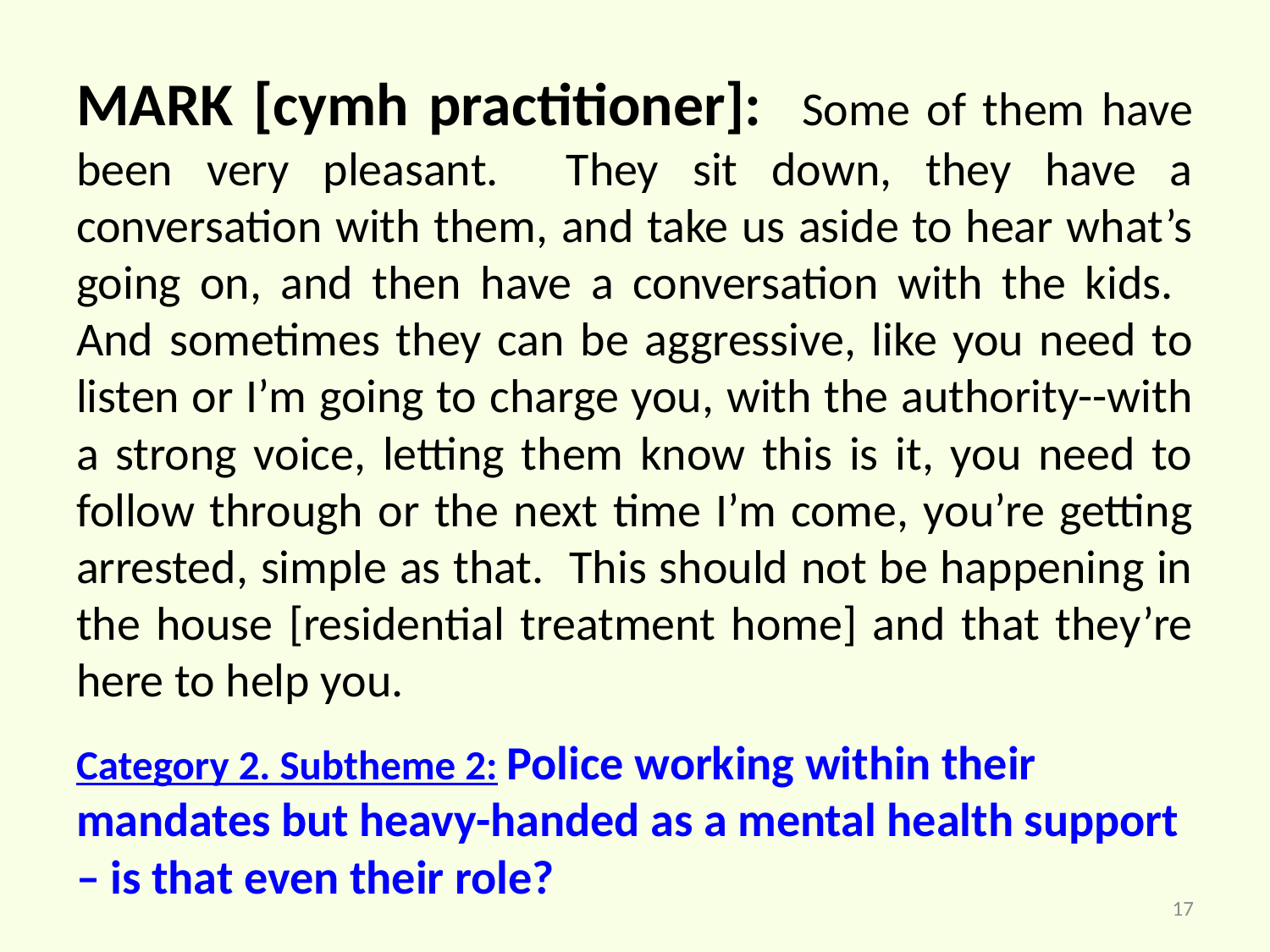

MARK [cymh practitioner]:  Some of them have been very pleasant.  They sit down, they have a conversation with them, and take us aside to hear what’s going on, and then have a conversation with the kids.  And sometimes they can be aggressive, like you need to listen or I’m going to charge you, with the authority--with a strong voice, letting them know this is it, you need to follow through or the next time I’m come, you’re getting arrested, simple as that.  This should not be happening in the house [residential treatment home] and that they’re here to help you.
Category 2. Subtheme 2: Police working within their mandates but heavy-handed as a mental health support – is that even their role?
17